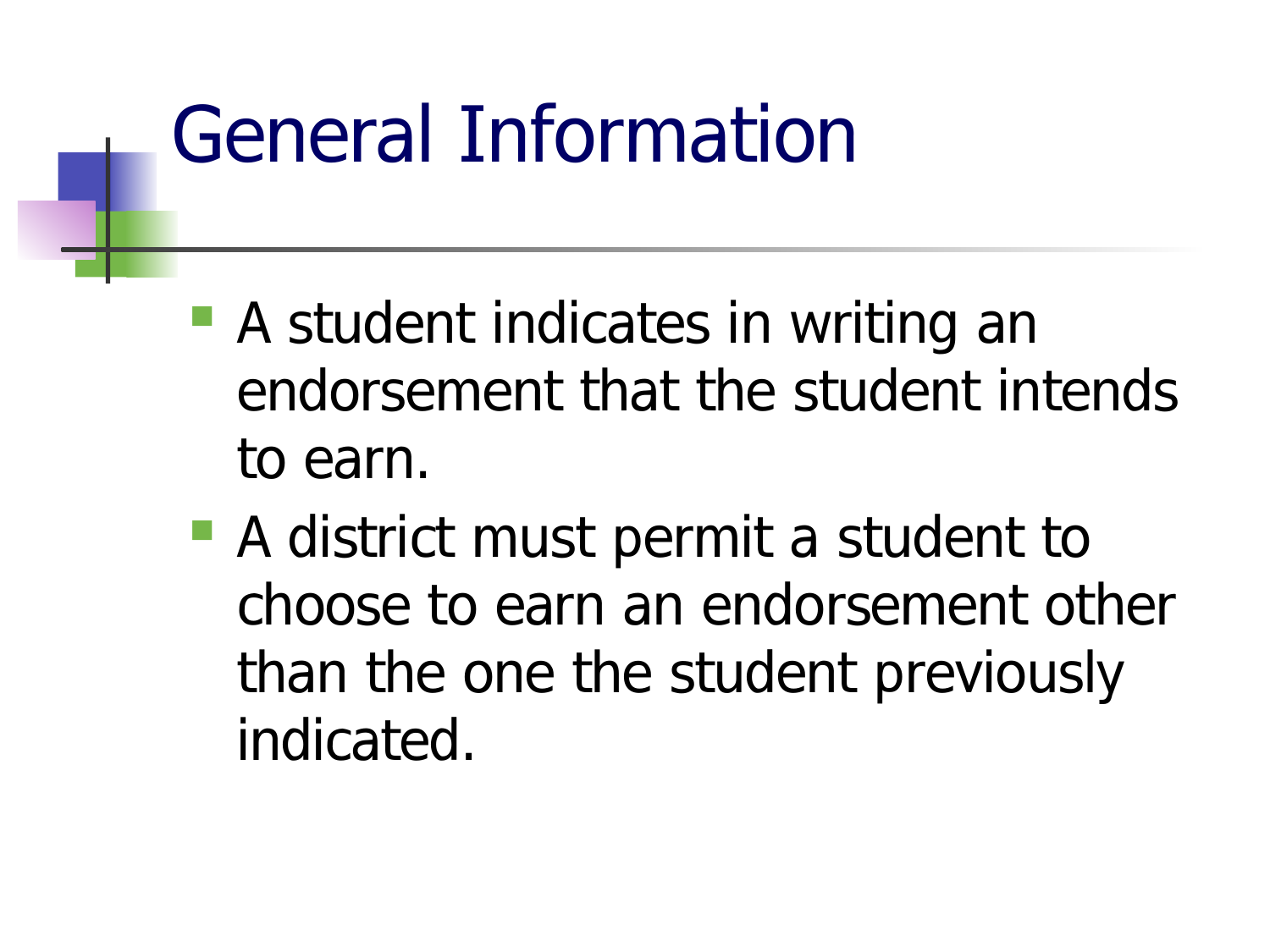

# General Information
A student indicates in writing an endorsement that the student intends to earn.
A district must permit a student to choose to earn an endorsement other than the one the student previously indicated.